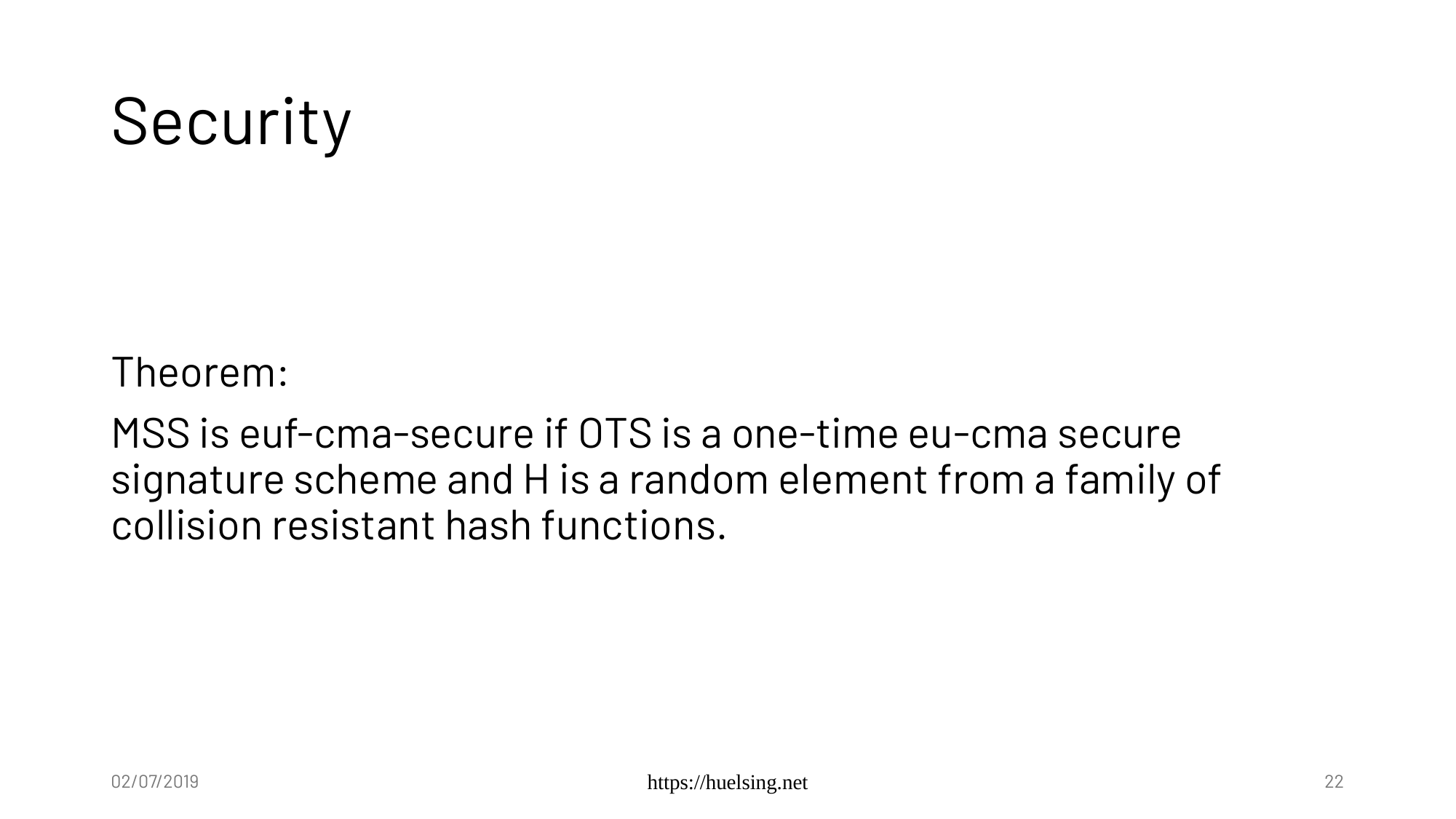

# Security

Theorem:
MSS is euf-cma-secure if OTS is a one-time eu-cma secure signature scheme and H is a random element from a family of collision resistant hash functions.
02/07/2019
https://huelsing.net
22